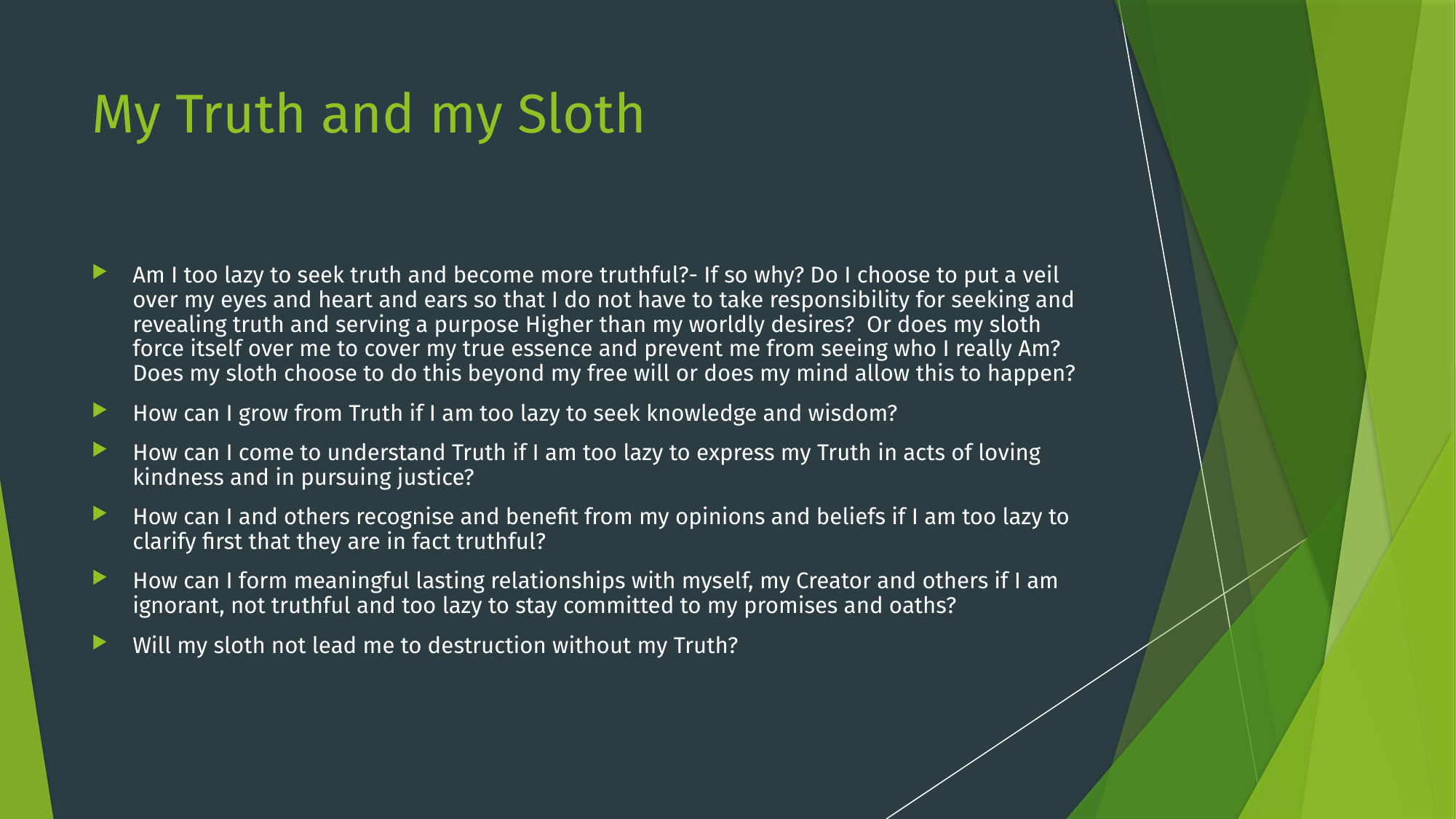

# My Truth and my Sloth
Am I too lazy to seek truth and become more truthful?- If so why? Do I choose to put a veil over my eyes and heart and ears so that I do not have to take responsibility for seeking and revealing truth and serving a purpose Higher than my worldly desires?  Or does my sloth force itself over me to cover my true essence and prevent me from seeing who I really Am? Does my sloth choose to do this beyond my free will or does my mind allow this to happen?
How can I grow from Truth if I am too lazy to seek knowledge and wisdom?
How can I come to understand Truth if I am too lazy to express my Truth in acts of loving kindness and in pursuing justice?
How can I and others recognise and benefit from my opinions and beliefs if I am too lazy to clarify first that they are in fact truthful?
How can I form meaningful lasting relationships with myself, my Creator and others if I am ignorant, not truthful and too lazy to stay committed to my promises and oaths?
Will my sloth not lead me to destruction without my Truth?